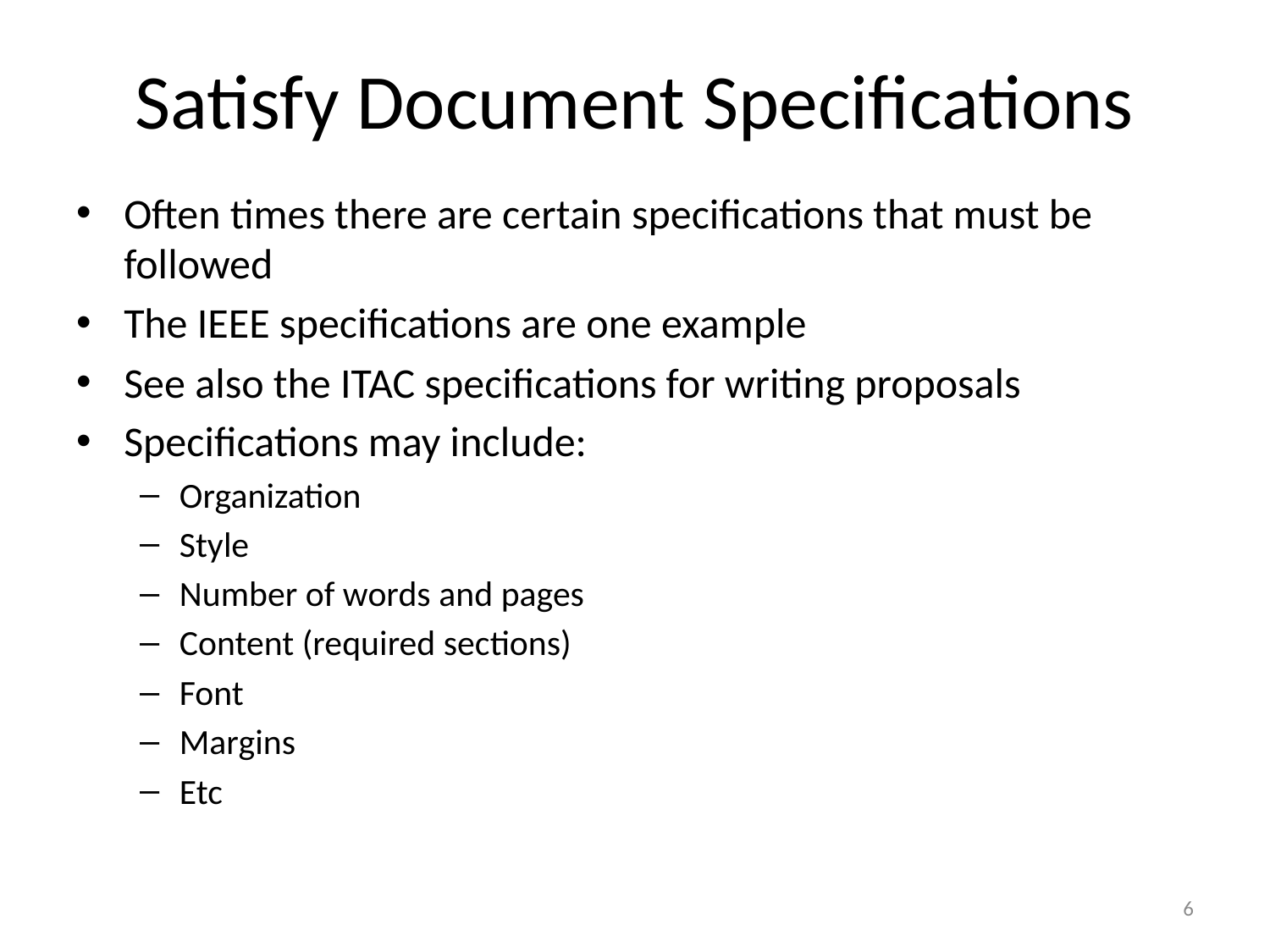

# Satisfy Document Specifications
Often times there are certain specifications that must be followed
The IEEE specifications are one example
See also the ITAC specifications for writing proposals
Specifications may include:
Organization
Style
Number of words and pages
Content (required sections)
Font
Margins
Etc
6